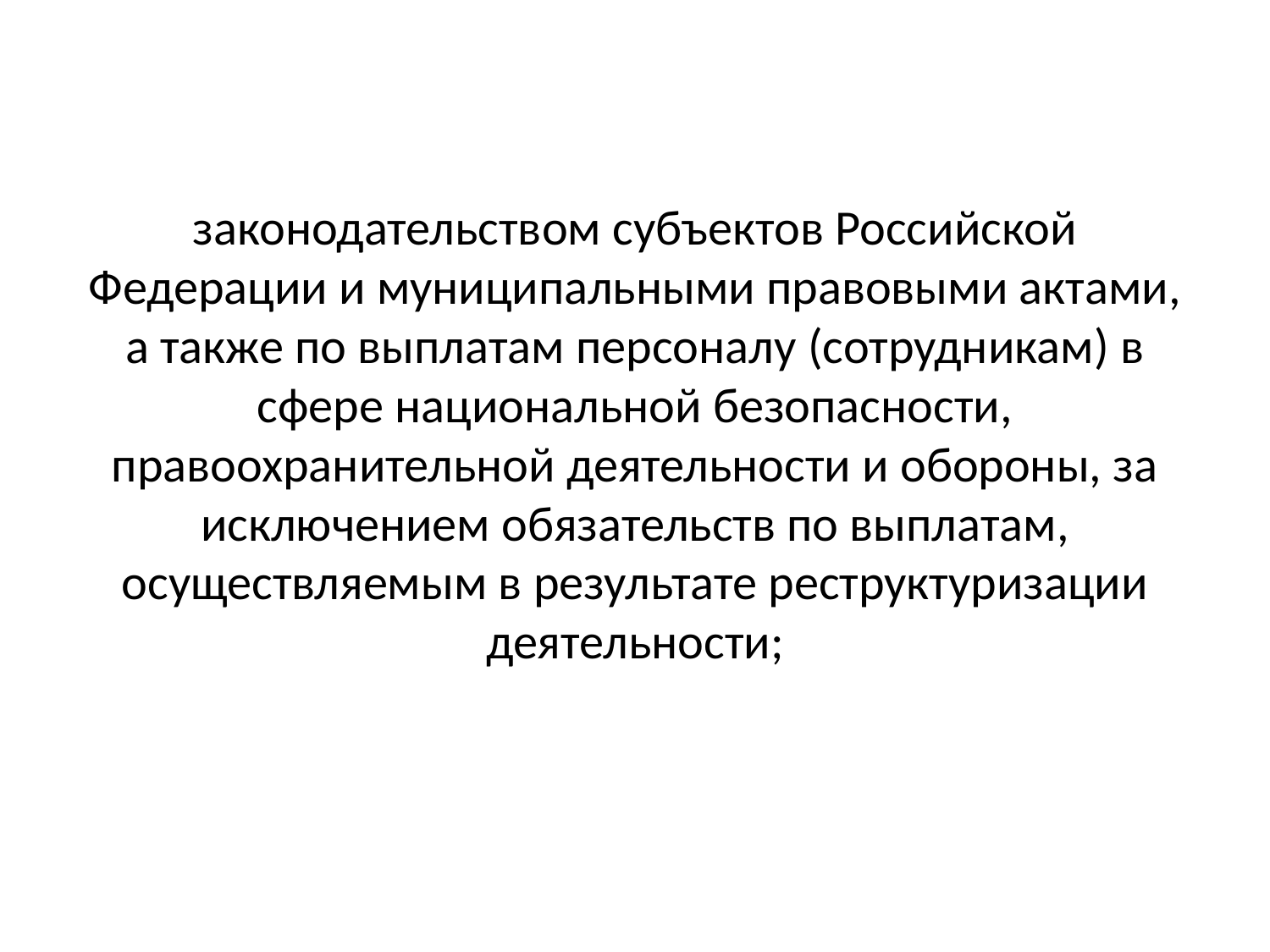

# законодательством субъектов Российской Федерации и муниципальными правовыми актами, а также по выплатам персоналу (сотрудникам) в сфере национальной безопасности, правоохранительной деятельности и обороны, за исключением обязательств по выплатам, осуществляемым в результате реструктуризации деятельности;